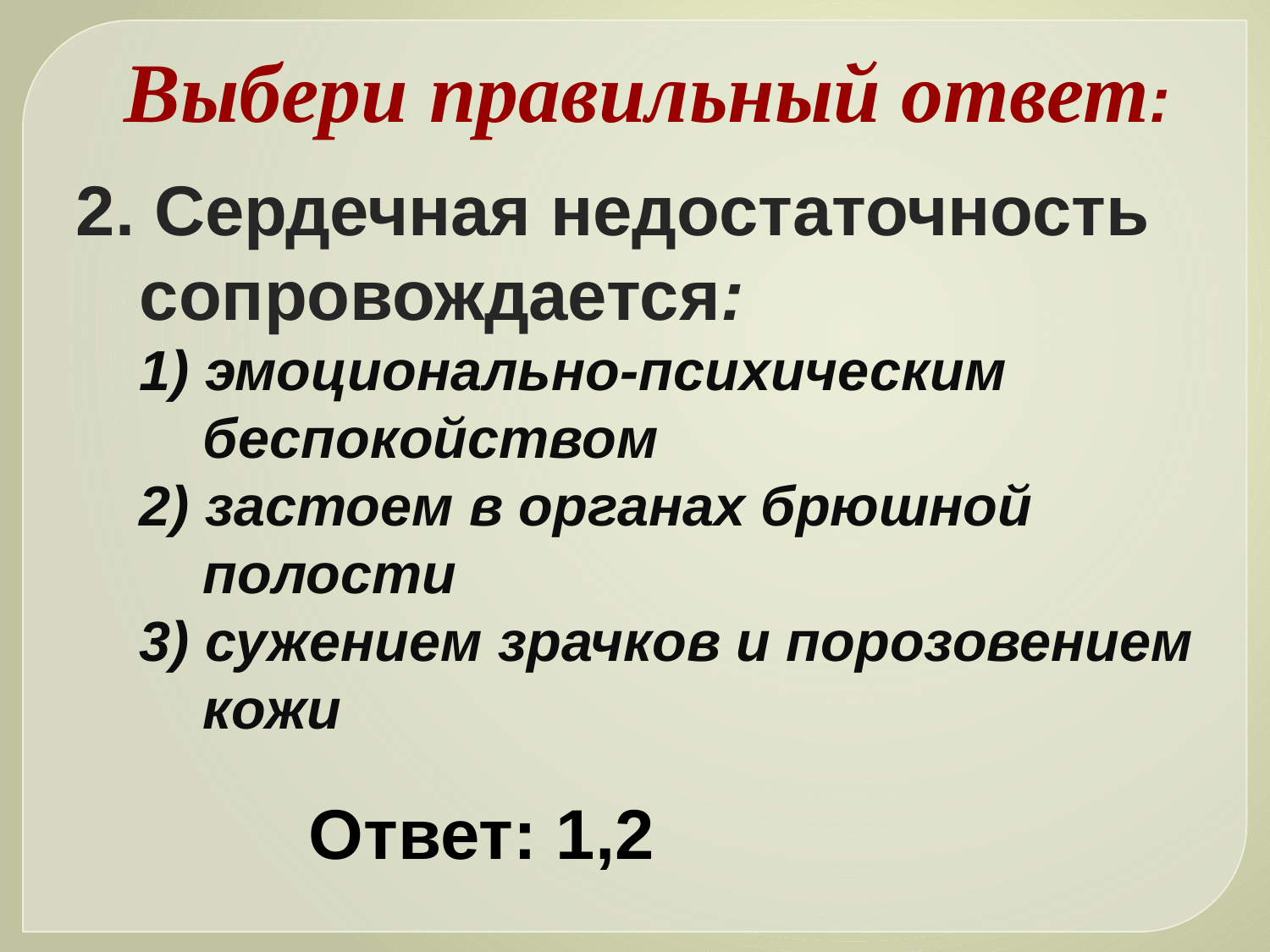

Выбери правильный ответ:
2. Сердечная недостаточность сопровождается:
1) эмоционально-психическим беспокойством
2) застоем в органах брюшной полости
3) сужением зрачков и порозовением кожи

Ответ: 1,2